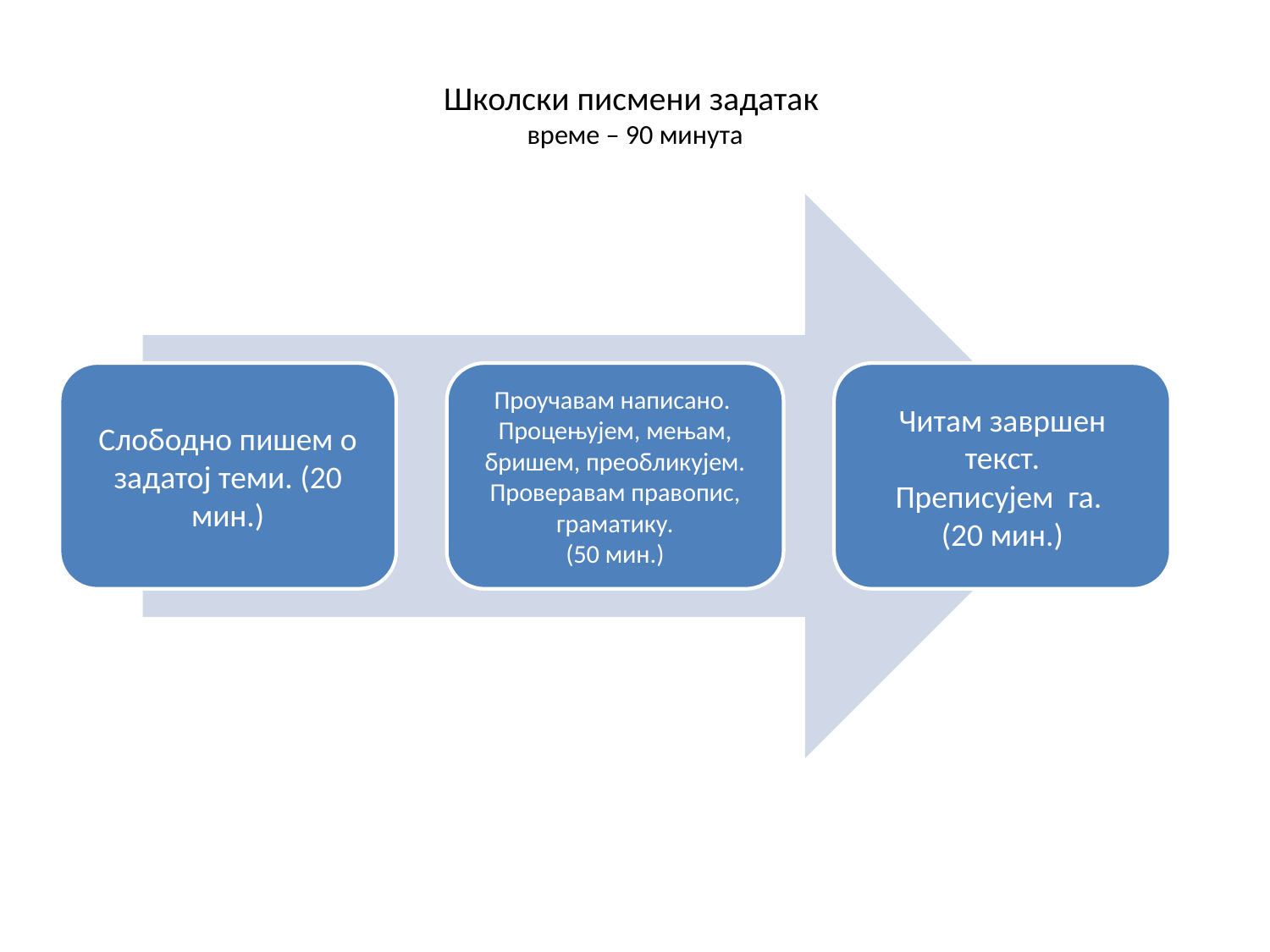

# Школски писмени задатак време – 90 минута
Слободно пишем о задатој теми. (20 мин.)
Проучавам написано.
Процењујем, мењам, бришем, преобликујем.
Проверавам правопис, граматику.
(50 мин.)
Читам завршен текст.
Преписујем  га.
(20 мин.)